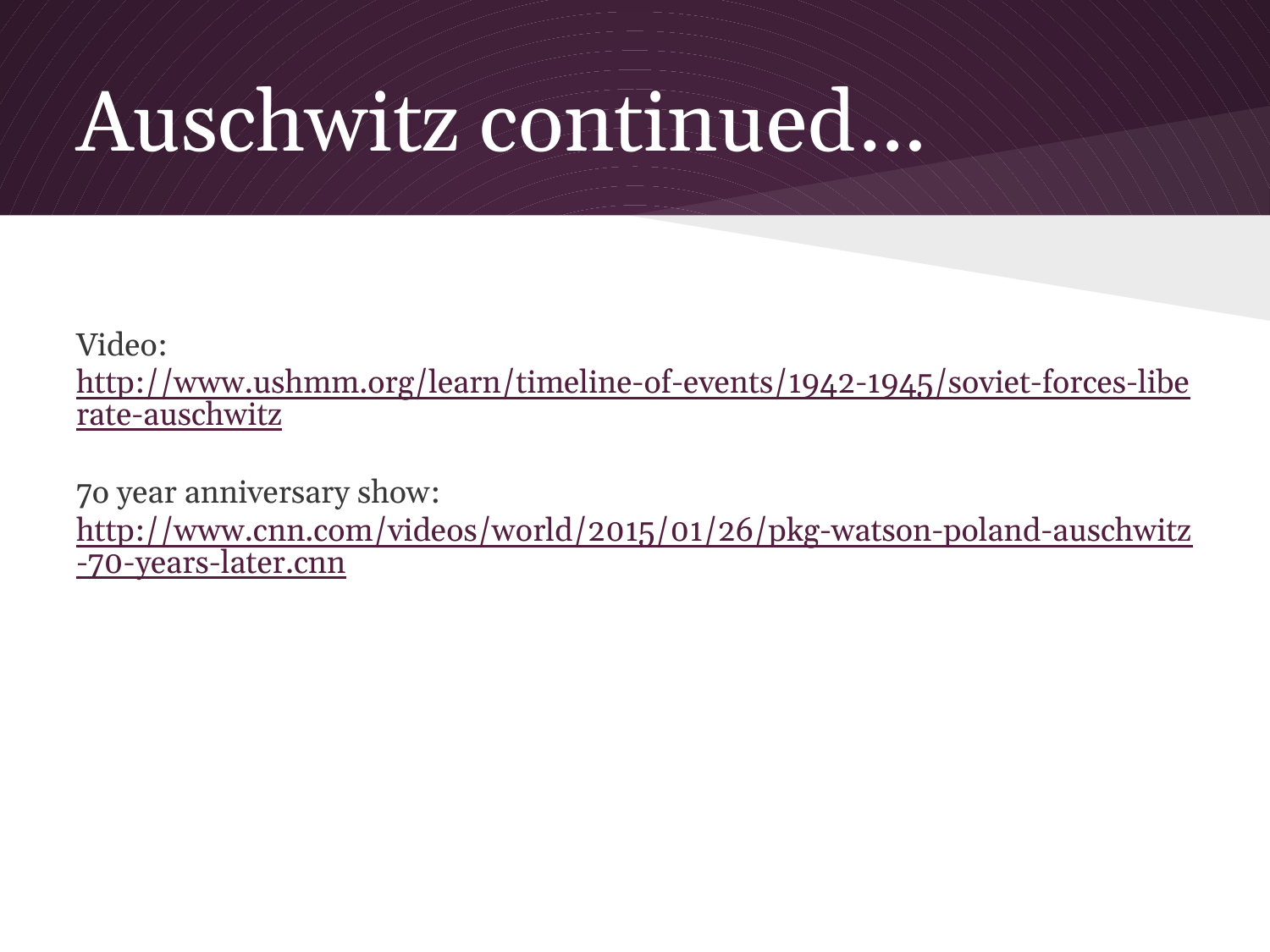

# Auschwitz continued…

Video:
http://www.ushmm.org/learn/timeline-of-events/1942-1945/soviet-forces-liberate-auschwitz

7o year anniversary show:
http://www.cnn.com/videos/world/2015/01/26/pkg-watson-poland-auschwitz-70-years-later.cnn